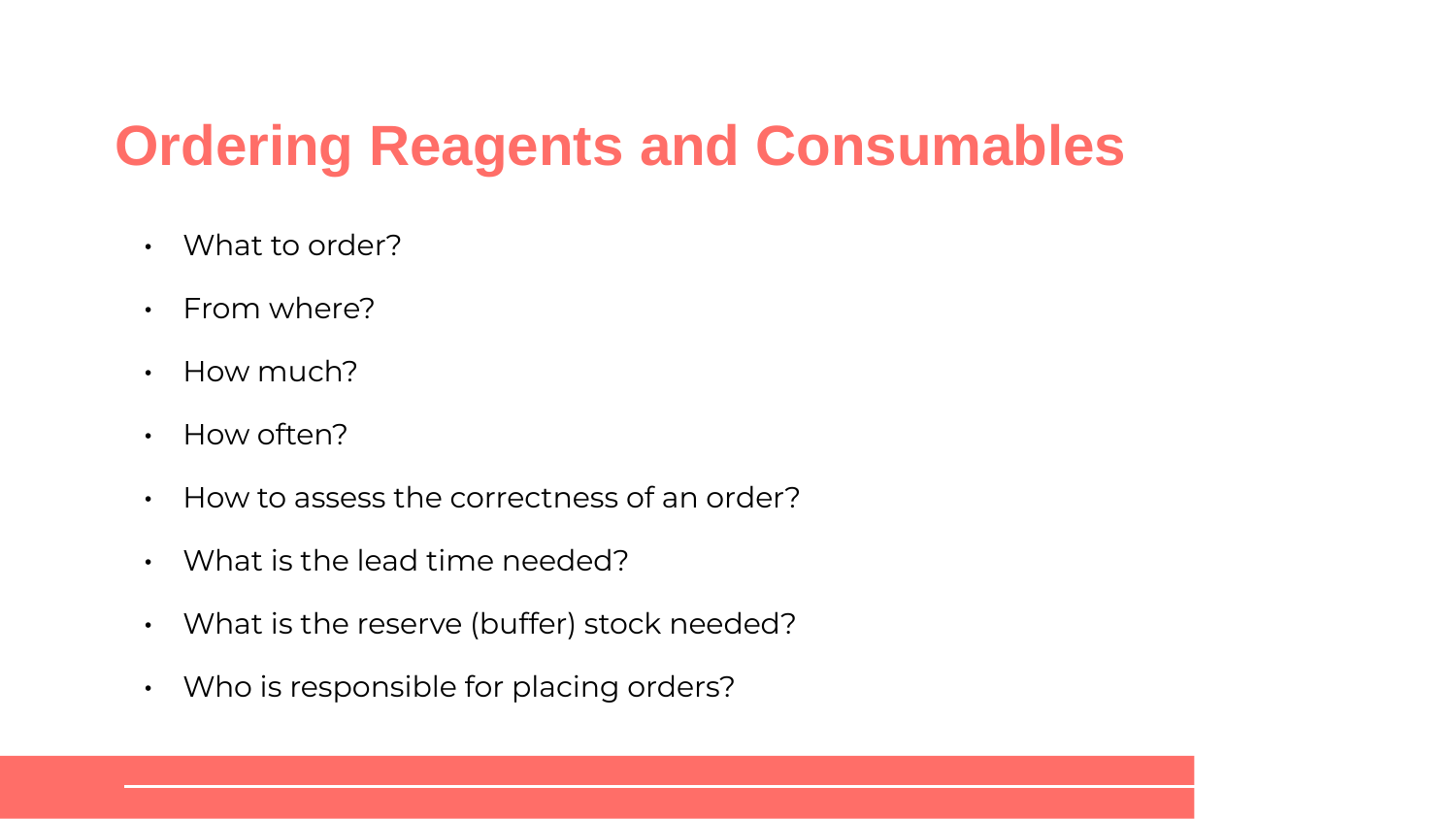

# Ordering Reagents and Consumables
What to order?
From where?
How much?
How often?
How to assess the correctness of an order?
What is the lead time needed?
What is the reserve (buffer) stock needed?
Who is responsible for placing orders?